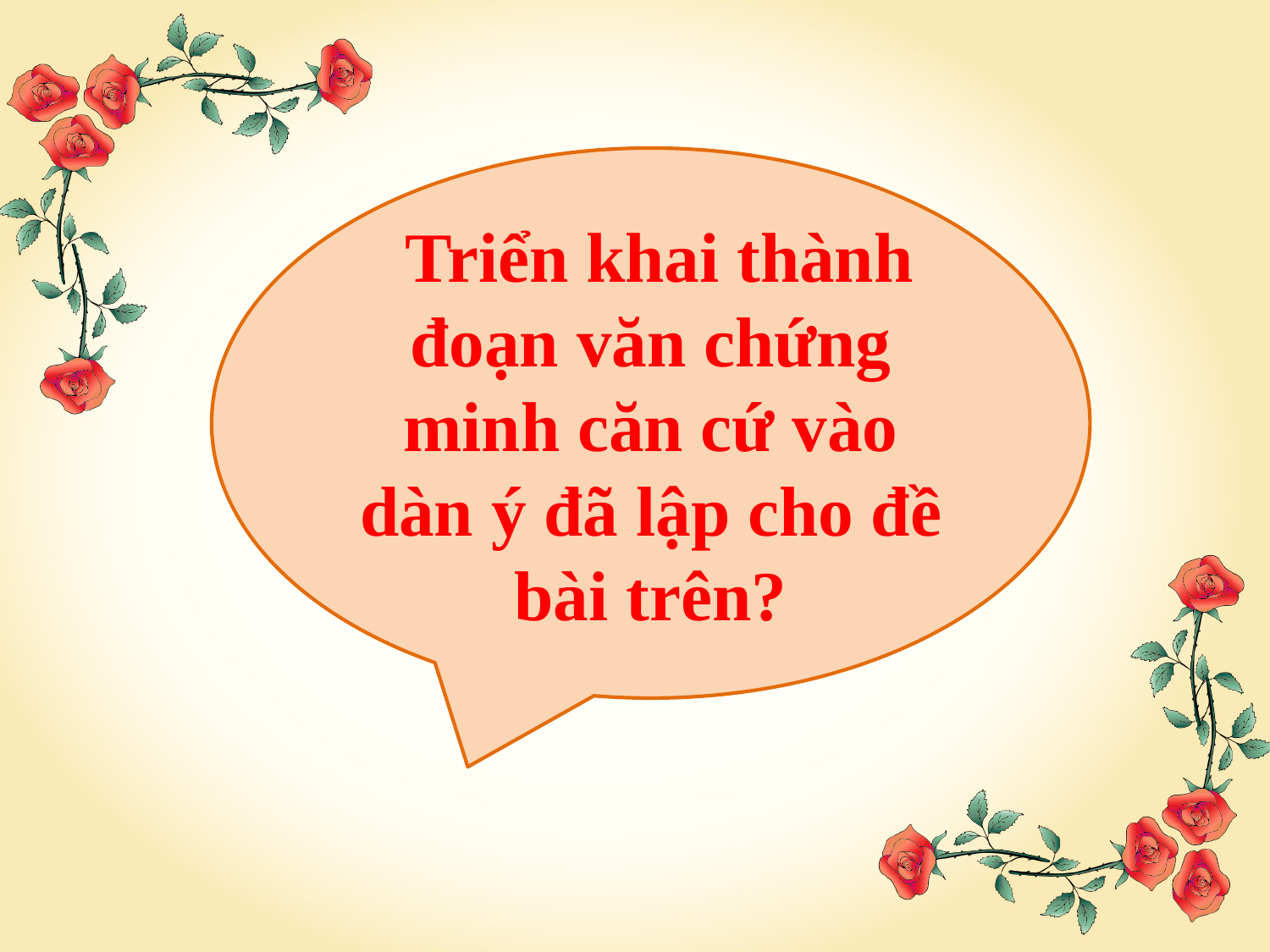

Triển khai thành đoạn văn chứng minh căn cứ vào dàn ý đã lập cho đề bài trên?